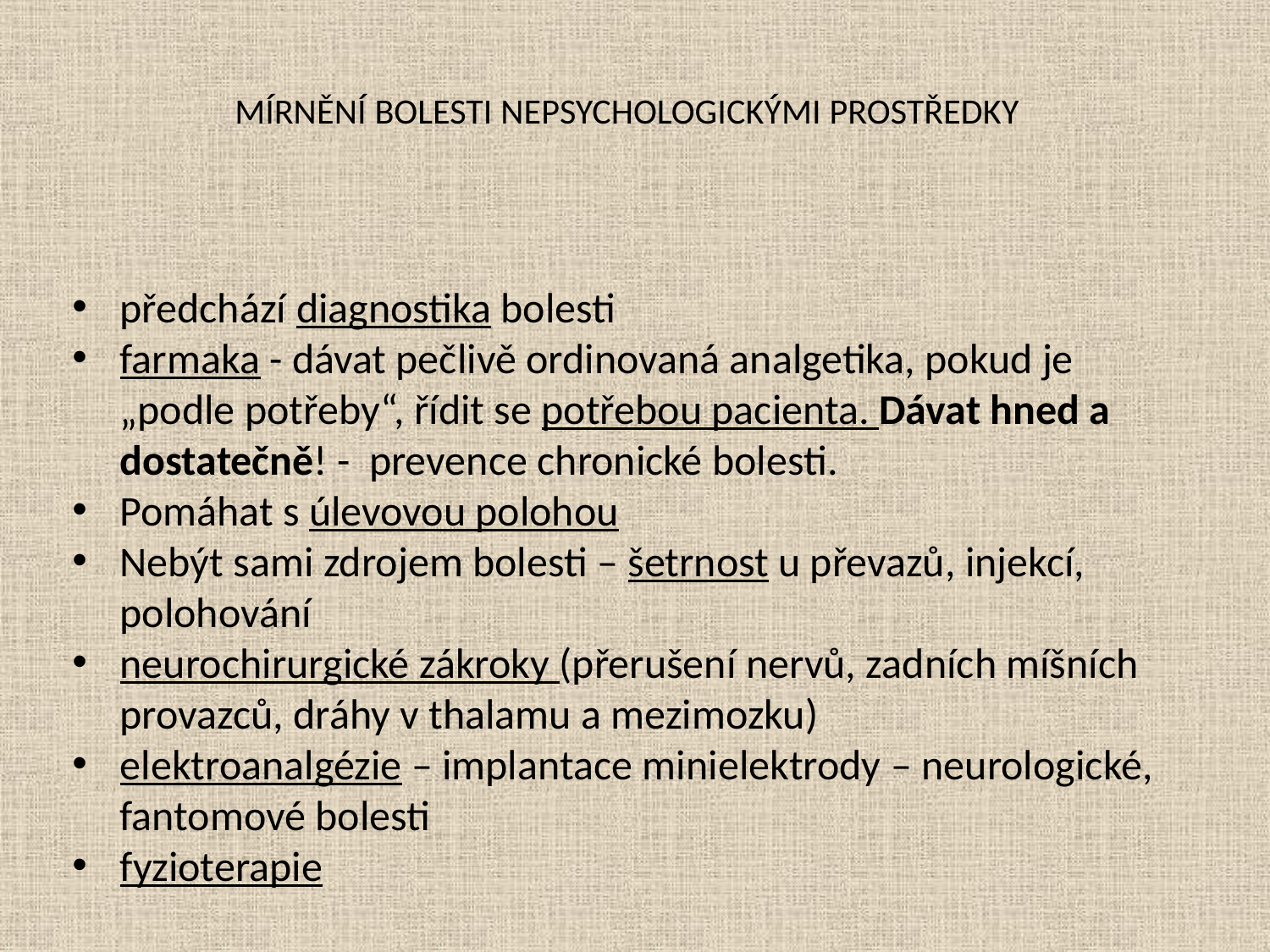

# MÍRNĚNÍ BOLESTI NEPSYCHOLOGICKÝMI PROSTŘEDKY
předchází diagnostika bolesti
farmaka - dávat pečlivě ordinovaná analgetika, pokud je „podle potřeby“, řídit se potřebou pacienta. Dávat hned a dostatečně! -  prevence chronické bolesti.
Pomáhat s úlevovou polohou
Nebýt sami zdrojem bolesti – šetrnost u převazů, injekcí, polohování
neurochirurgické zákroky (přerušení nervů, zadních míšních provazců, dráhy v thalamu a mezimozku)
elektroanalgézie – implantace minielektrody – neurologické, fantomové bolesti
fyzioterapie